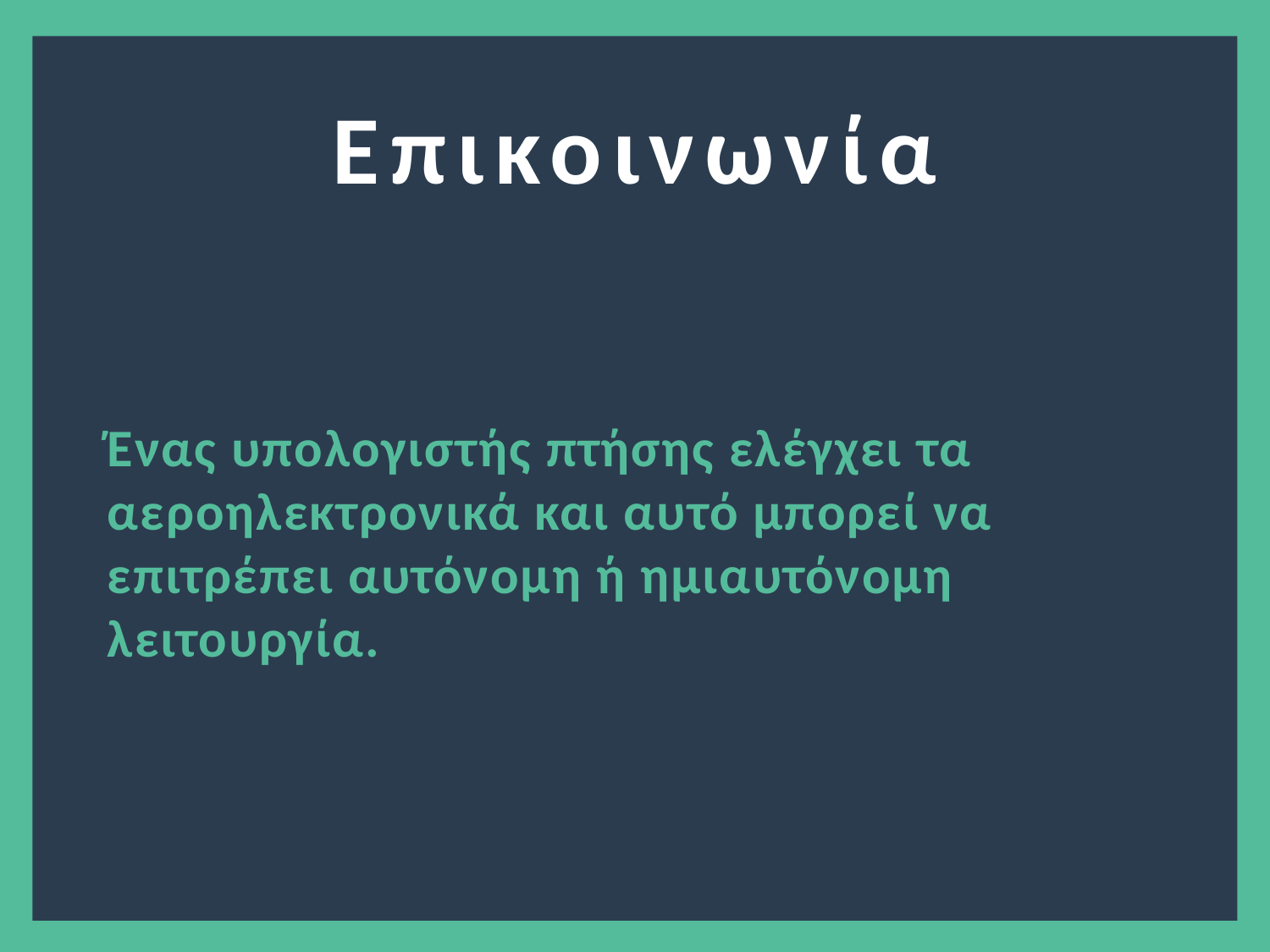

Επικοινωνία

Ένας υπολογιστής πτήσης ελέγχει τα αεροηλεκτρονικά και αυτό μπορεί να επιτρέπει αυτόνομη ή ημιαυτόνομη λειτουργία.
3